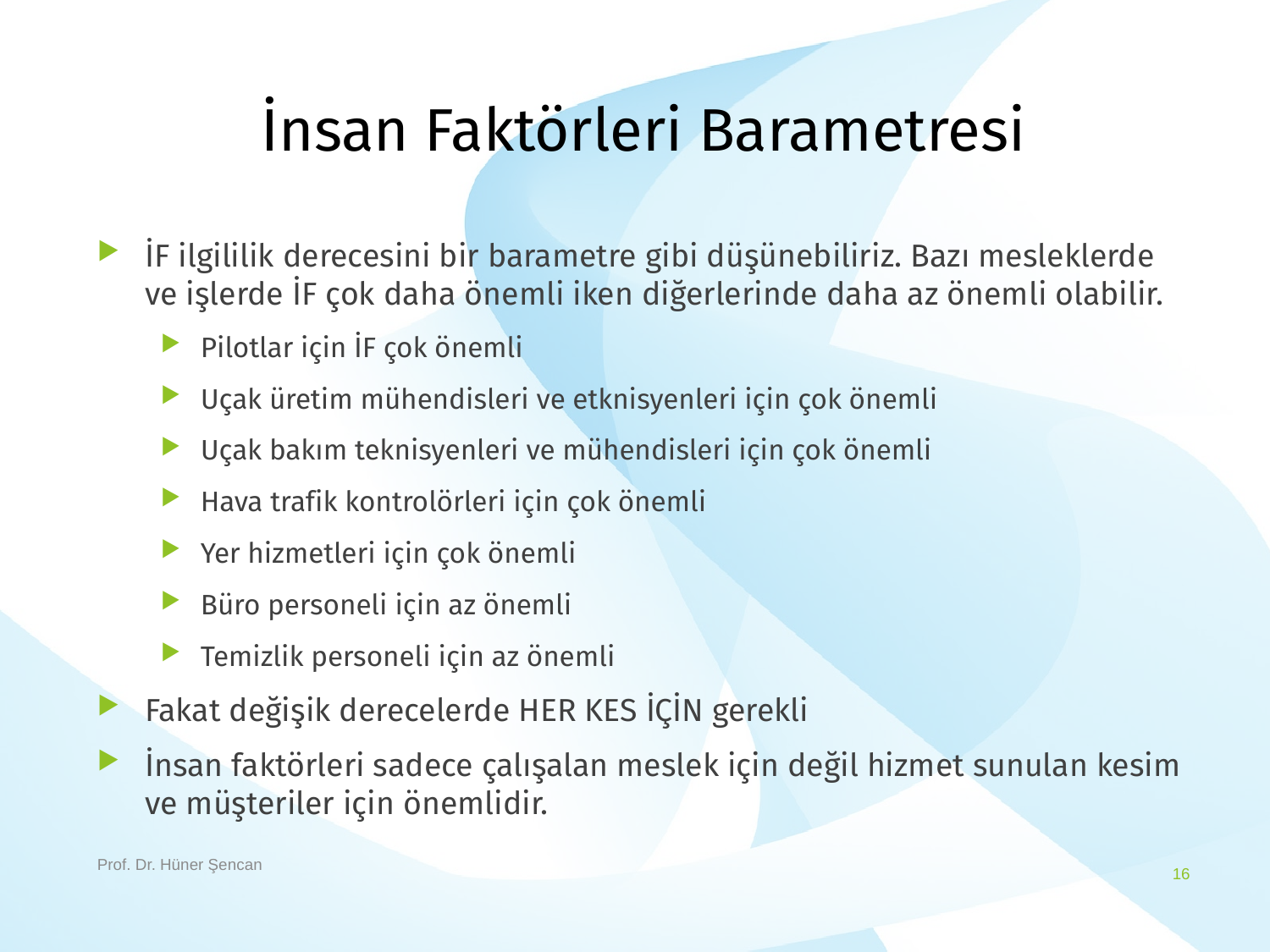

# İnsan Faktörleri Barametresi
İF ilgililik derecesini bir barametre gibi düşünebiliriz. Bazı mesleklerde ve işlerde İF çok daha önemli iken diğerlerinde daha az önemli olabilir.
Pilotlar için İF çok önemli
Uçak üretim mühendisleri ve etknisyenleri için çok önemli
Uçak bakım teknisyenleri ve mühendisleri için çok önemli
Hava trafik kontrolörleri için çok önemli
Yer hizmetleri için çok önemli
Büro personeli için az önemli
Temizlik personeli için az önemli
Fakat değişik derecelerde HER KES İÇİN gerekli
İnsan faktörleri sadece çalışalan meslek için değil hizmet sunulan kesim ve müşteriler için önemlidir.

Prof. Dr. Hüner Şencan
16